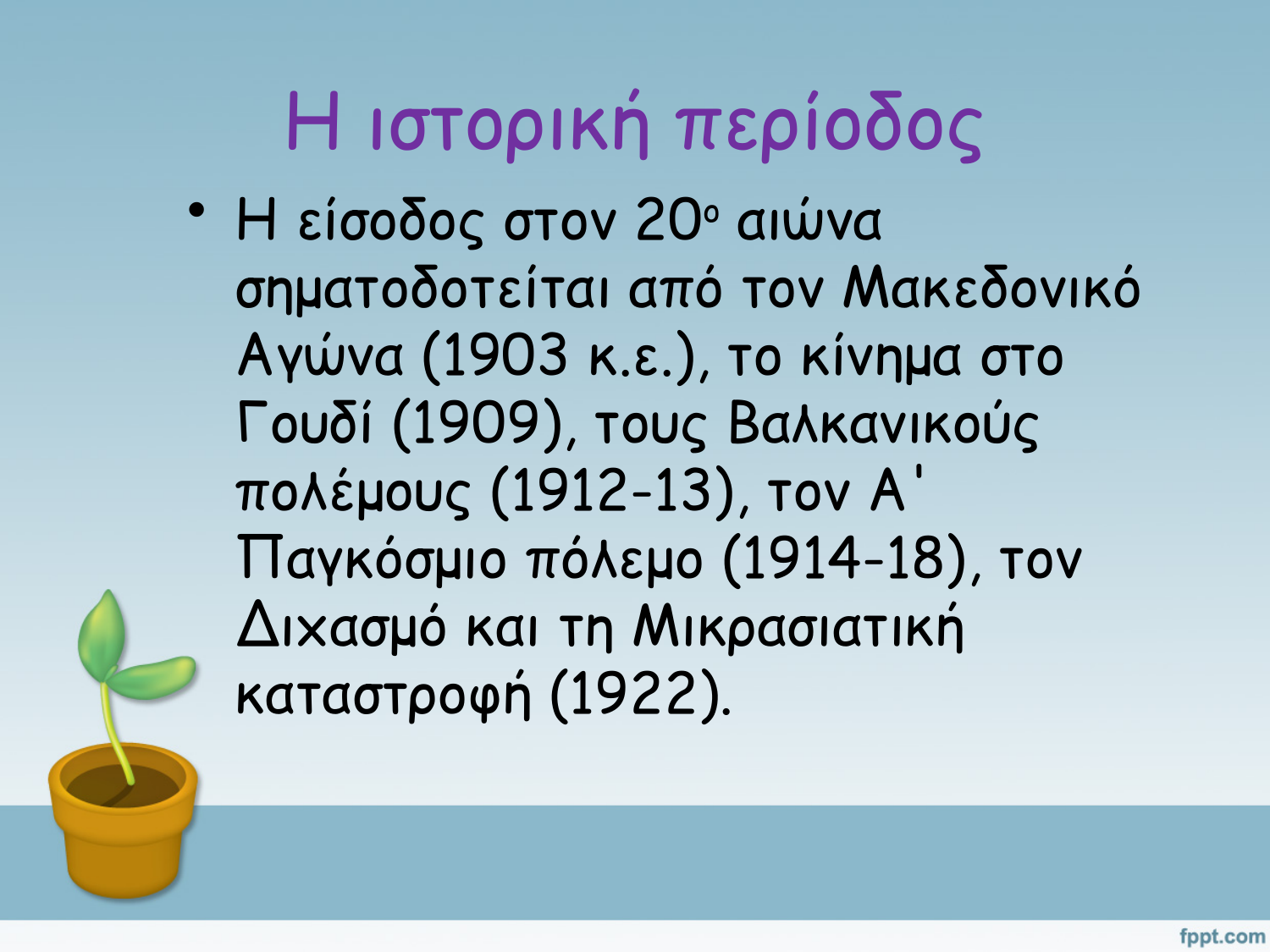

# Η ιστορική περίοδος
Η είσοδος στον 20ο αιώνα σηματοδοτείται από τον Μακεδονικό Αγώνα (1903 κ.ε.), το κίνημα στο Γουδί (1909), τους Βαλκανικούς πολέμους (1912-13), τον Α' Παγκόσμιο πόλεμο (1914-18), τον Διχασμό και τη Μικρασιατική καταστροφή (1922).